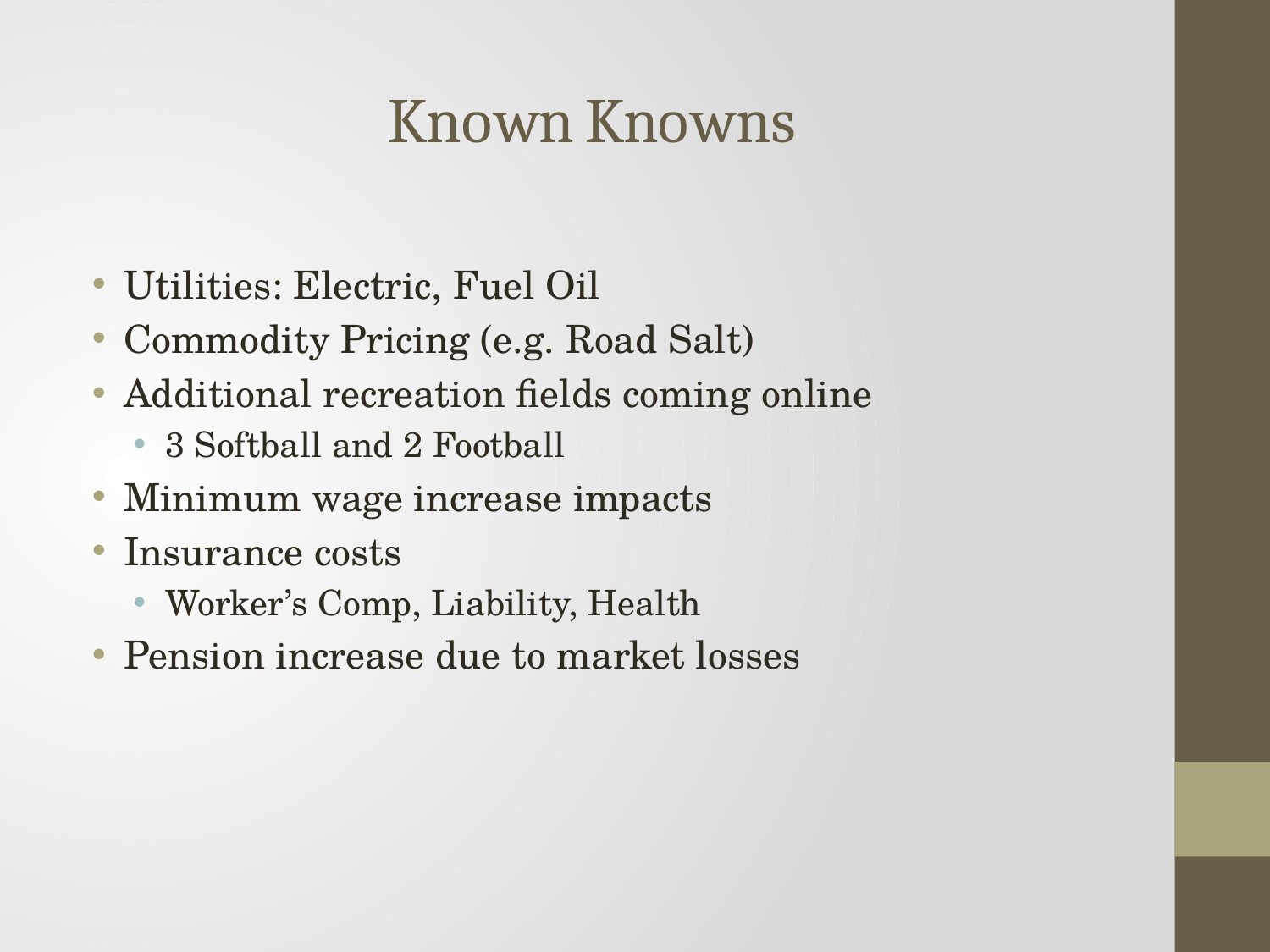

# Known Knowns
Utilities: Electric, Fuel Oil
Commodity Pricing (e.g. Road Salt)
Additional recreation fields coming online
3 Softball and 2 Football
Minimum wage increase impacts
Insurance costs
Worker’s Comp, Liability, Health
Pension increase due to market losses